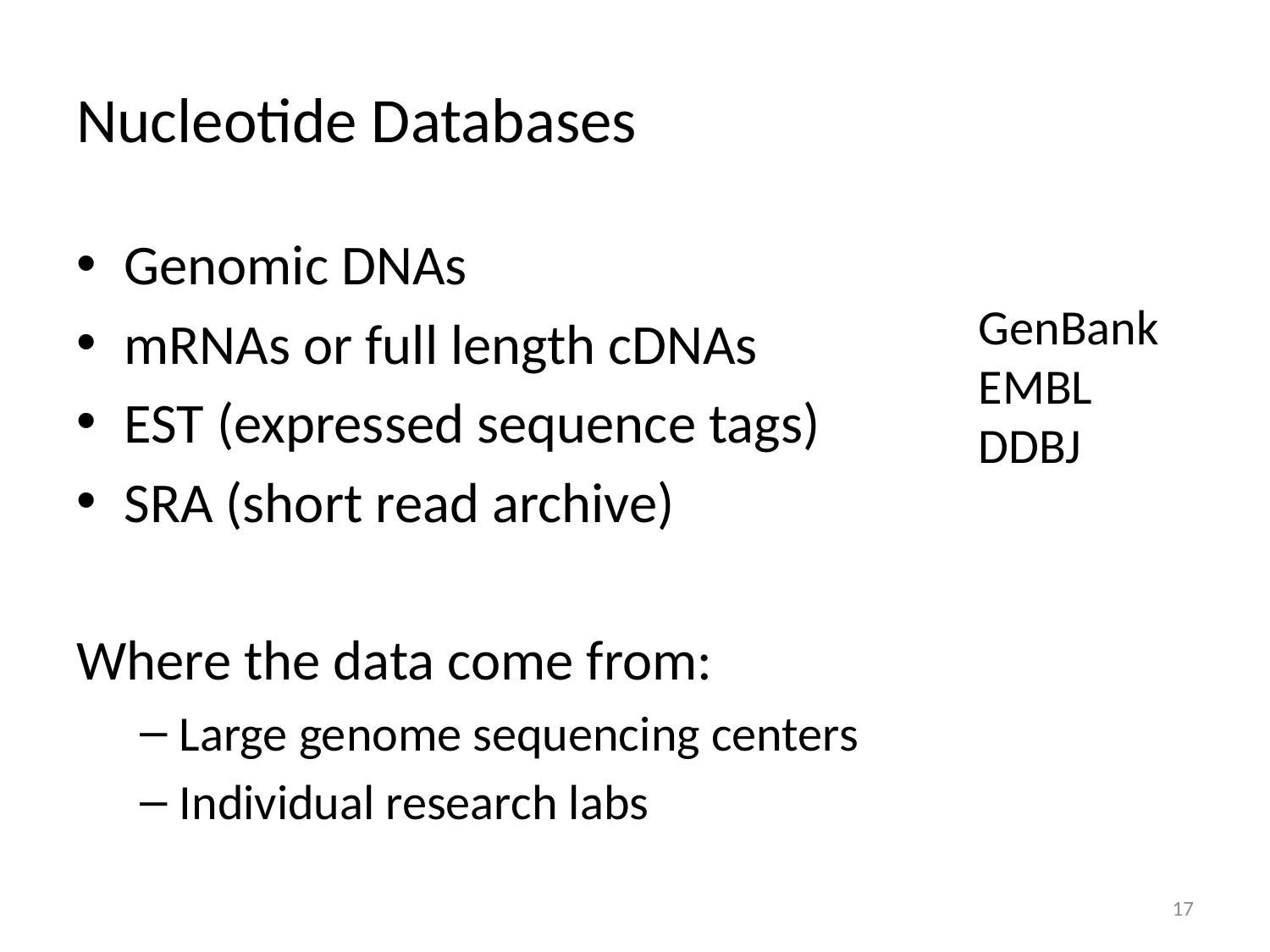

# Nucleotide Databases
Genomic DNAs
mRNAs or full length cDNAs
EST (expressed sequence tags)
SRA (short read archive)

Where the data come from:
Large genome sequencing centers
Individual research labs

GenBank
EMBL
DDBJ
17